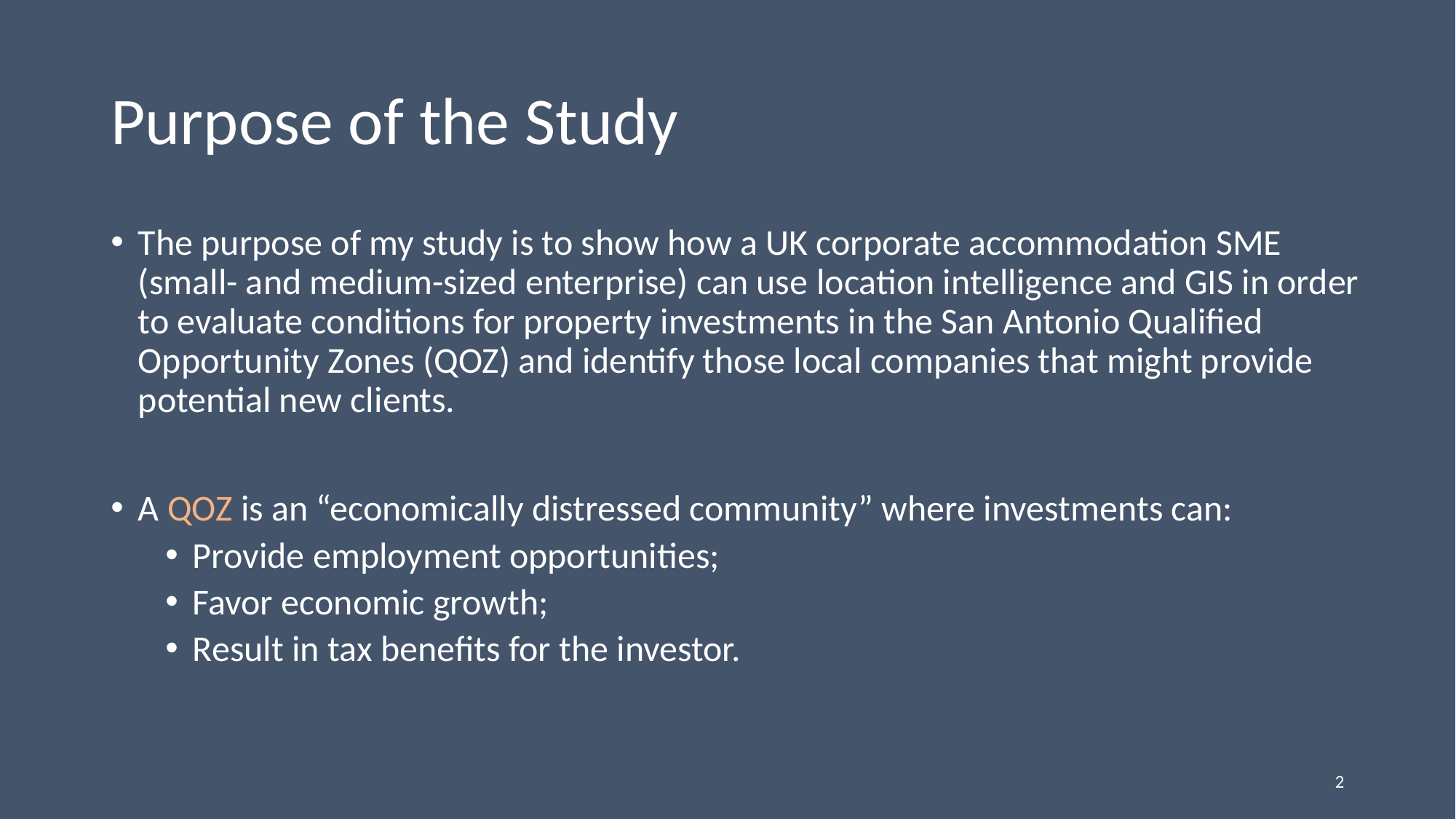

# Purpose of the Study
The purpose of my study is to show how a UK corporate accommodation SME  (small- and medium-sized enterprise) can use location intelligence and GIS in order to evaluate conditions for property investments in the San Antonio Qualified Opportunity Zones (QOZ) and identify those local companies that might provide potential new clients.

A QOZ is an “economically distressed community” where investments can:
Provide employment opportunities;
Favor economic growth;
Result in tax benefits for the investor.

2